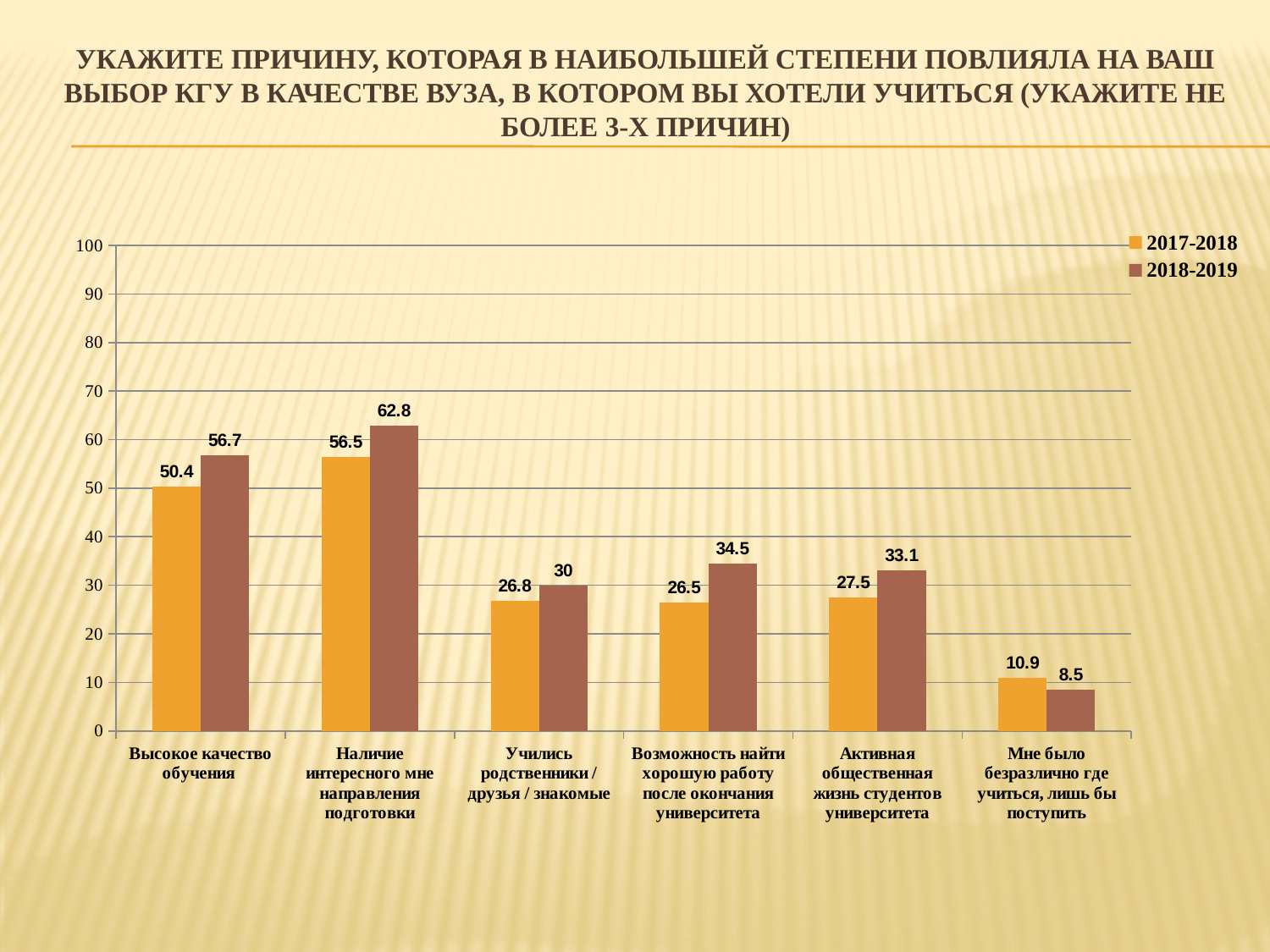

# УКАЖИТЕ ПРИЧИНУ, КОТОРАЯ В НАИБОЛЬШЕЙ СТЕПЕНИ ПОВЛИЯЛА НА ВАШ ВЫБОР КГУ В КАЧЕСТВЕ ВУЗА, В КОТОРОМ ВЫ ХОТЕЛИ УЧИТЬСЯ (УКАЖИТЕ НЕ БОЛЕЕ 3-Х ПРИЧИН)

### Chart

| Category | 2017-2018 | 2018-2019 |
|---|---|---|
| Высокое качество обучения  | 50.4 | 56.7 |
| Наличие интересного мне направления подготовки | 56.5 | 62.8 |
| Учились родственники / друзья / знакомые | 26.8 | 30.0 |
| Возможность найти хорошую работу после окончания университета | 26.5 | 34.5 |
| Активная общественная жизнь студентов университета | 27.5 | 33.1 |
| Мне было безразлично где учиться, лишь бы поступить | 10.9 | 8.5 |